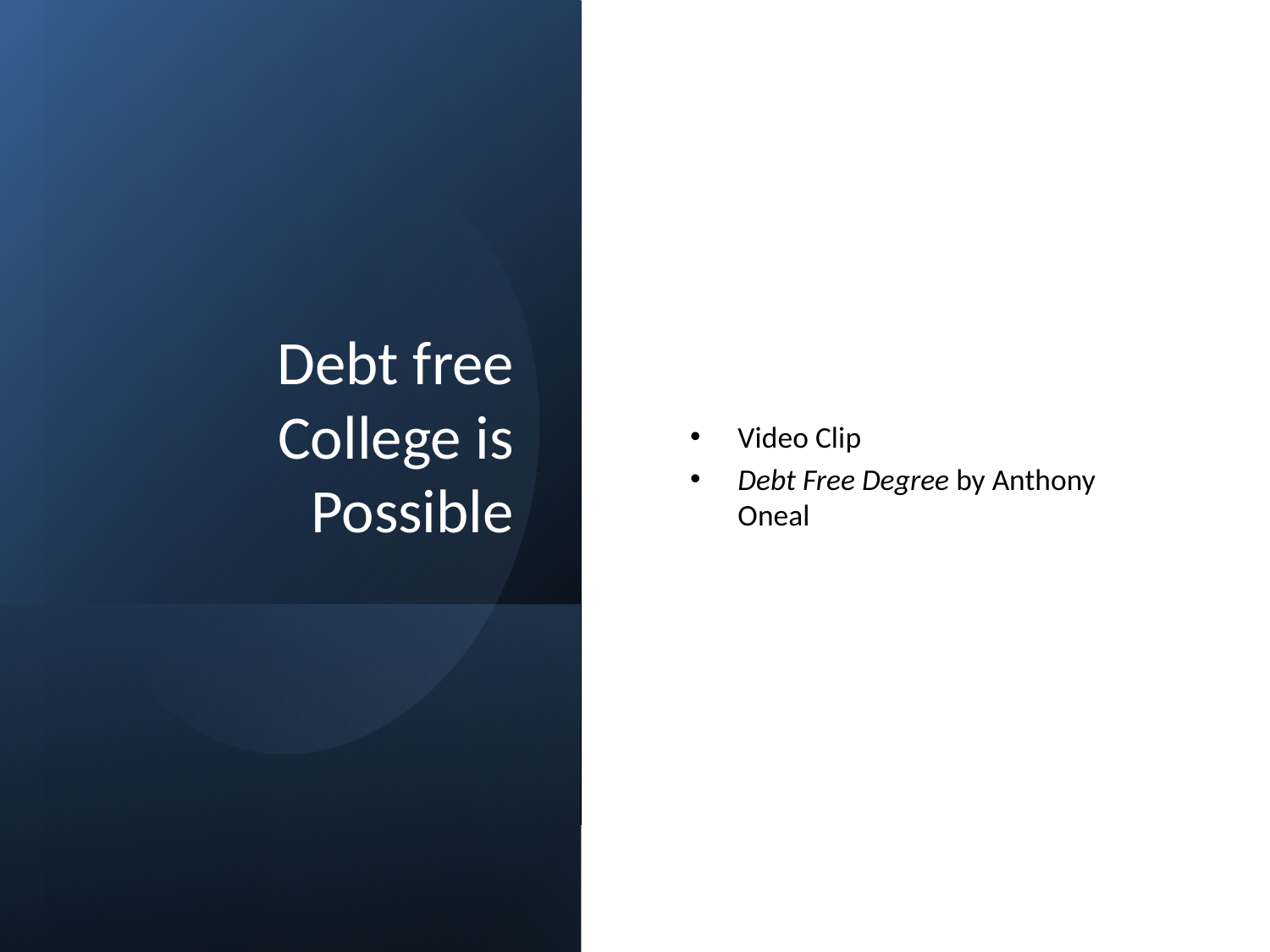

# Debt free College is Possible
Video Clip
Debt Free Degree by Anthony Oneal